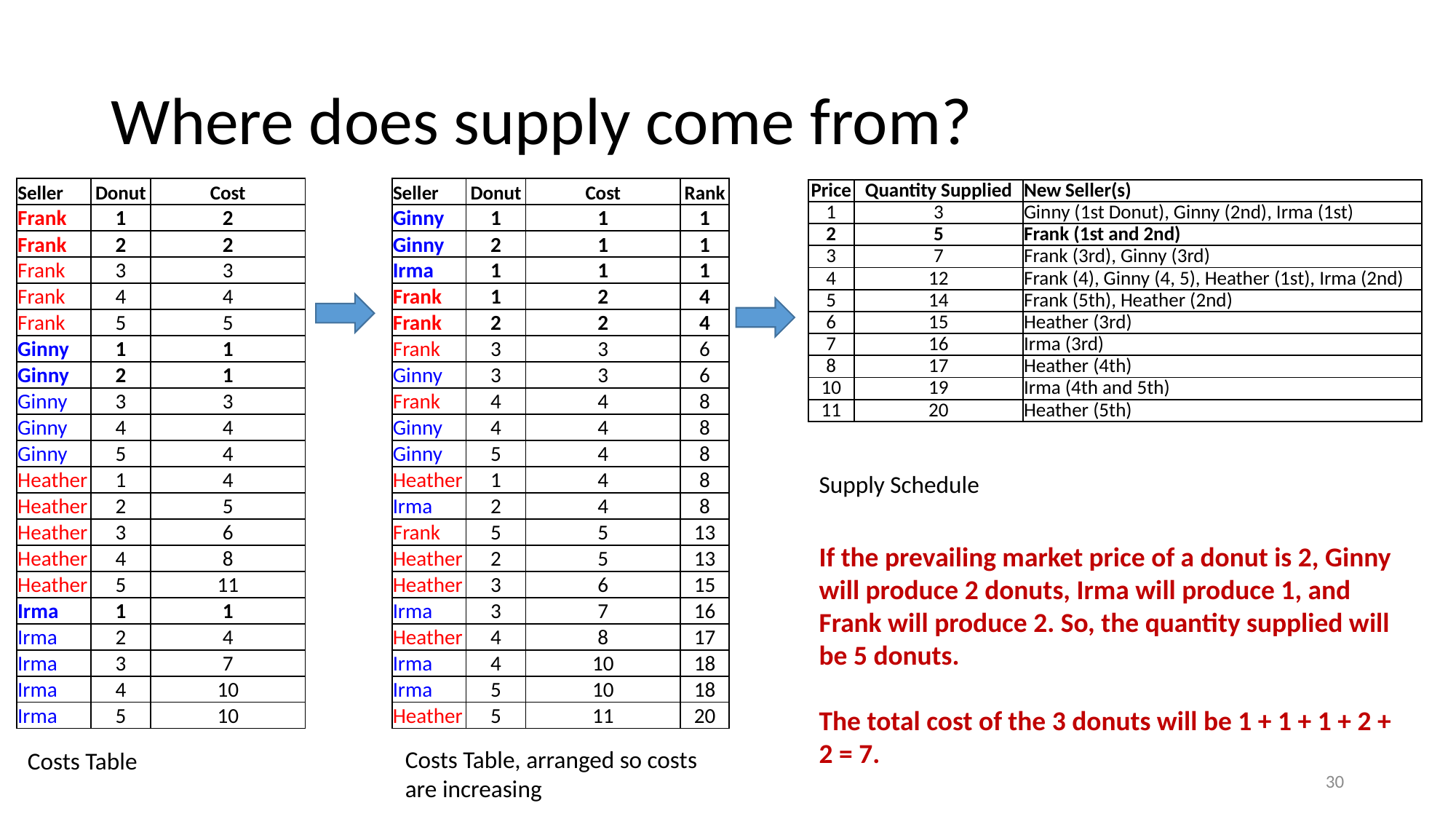

# Where does supply come from?
| Seller | Donut | Cost |  | Seller | Donut | Cost | Rank |
| --- | --- | --- | --- | --- | --- | --- | --- |
| Frank | 1 | 2 |  | Ginny | 1 | 1 | 1 |
| Frank | 2 | 2 |  | Ginny | 2 | 1 | 1 |
| Frank | 3 | 3 |  | Irma | 1 | 1 | 1 |
| Frank | 4 | 4 |  | Frank | 1 | 2 | 4 |
| Frank | 5 | 5 |  | Frank | 2 | 2 | 4 |
| Ginny | 1 | 1 |  | Frank | 3 | 3 | 6 |
| Ginny | 2 | 1 |  | Ginny | 3 | 3 | 6 |
| Ginny | 3 | 3 |  | Frank | 4 | 4 | 8 |
| Ginny | 4 | 4 |  | Ginny | 4 | 4 | 8 |
| Ginny | 5 | 4 |  | Ginny | 5 | 4 | 8 |
| Heather | 1 | 4 |  | Heather | 1 | 4 | 8 |
| Heather | 2 | 5 |  | Irma | 2 | 4 | 8 |
| Heather | 3 | 6 |  | Frank | 5 | 5 | 13 |
| Heather | 4 | 8 |  | Heather | 2 | 5 | 13 |
| Heather | 5 | 11 |  | Heather | 3 | 6 | 15 |
| Irma | 1 | 1 |  | Irma | 3 | 7 | 16 |
| Irma | 2 | 4 |  | Heather | 4 | 8 | 17 |
| Irma | 3 | 7 |  | Irma | 4 | 10 | 18 |
| Irma | 4 | 10 |  | Irma | 5 | 10 | 18 |
| Irma | 5 | 10 |  | Heather | 5 | 11 | 20 |
| Price | Quantity Supplied | New Seller(s) |
| --- | --- | --- |
| 1 | 3 | Ginny (1st Donut), Ginny (2nd), Irma (1st) |
| 2 | 5 | Frank (1st and 2nd) |
| 3 | 7 | Frank (3rd), Ginny (3rd) |
| 4 | 12 | Frank (4), Ginny (4, 5), Heather (1st), Irma (2nd) |
| 5 | 14 | Frank (5th), Heather (2nd) |
| 6 | 15 | Heather (3rd) |
| 7 | 16 | Irma (3rd) |
| 8 | 17 | Heather (4th) |
| 10 | 19 | Irma (4th and 5th) |
| 11 | 20 | Heather (5th) |

Supply Schedule
If the prevailing market price of a donut is 2, Ginny will produce 2 donuts, Irma will produce 1, and Frank will produce 2. So, the quantity supplied will be 5 donuts.

The total cost of the 3 donuts will be 1 + 1 + 1 + 2 + 2 = 7.
Costs Table, arranged so costs are increasing
Costs Table
30